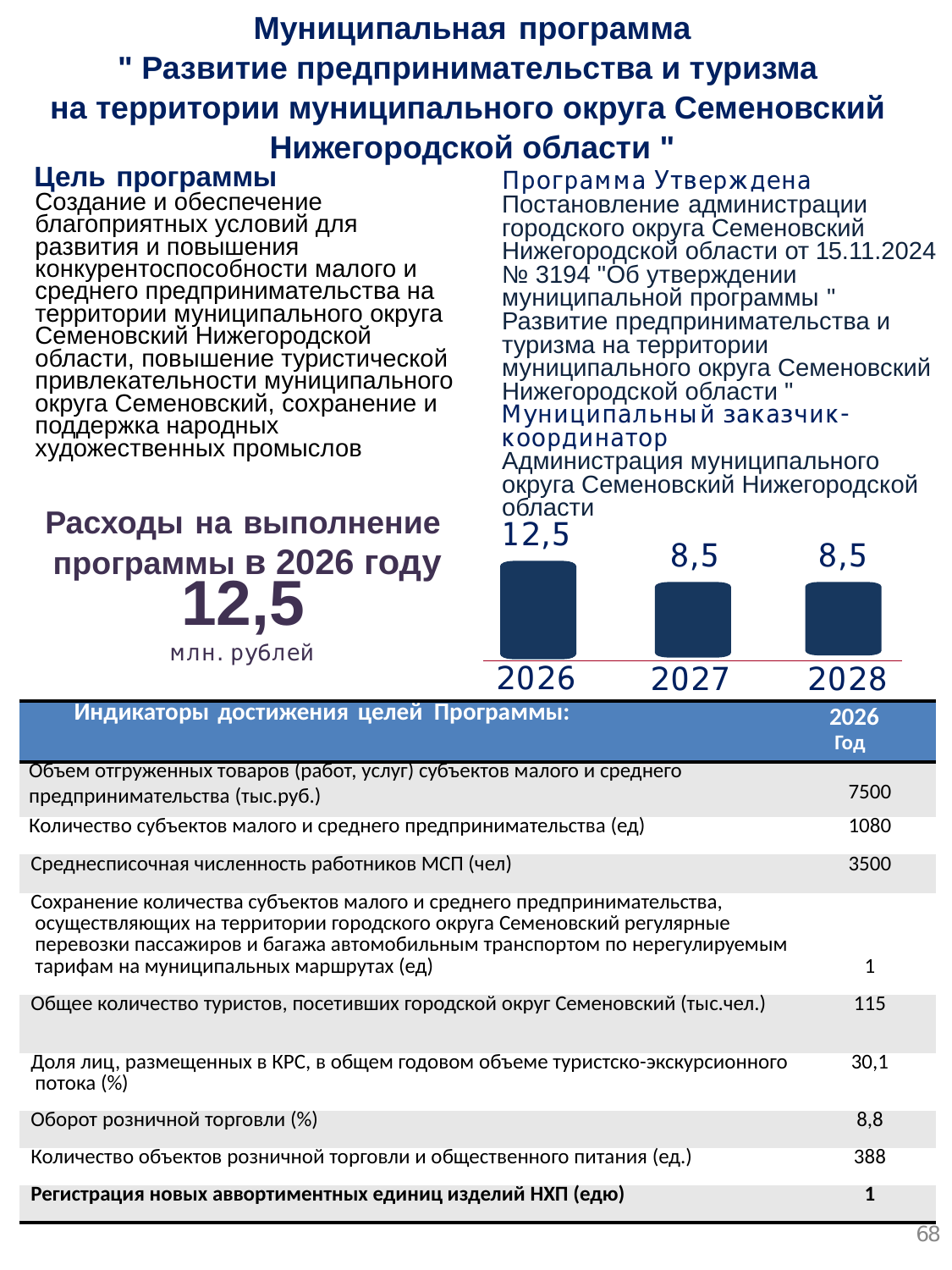

Муниципальная программа
" Развитие предпринимательства и туризма
на территории муниципального округа Семеновский
Нижегородской области "
Цель программы
Создание и обеспечение благоприятных условий для развития и повышения конкурентоспособности малого и среднего предпринимательства на территории муниципального округа Семеновский Нижегородской области, повышение туристической привлекательности муниципального округа Семеновский, сохранение и поддержка народных художественных промыслов
Программа Утверждена
Постановление администрации городского округа Семеновский Нижегородской области от 15.11.2024 № 3194 "Об утверждении муниципальной программы " Развитие предпринимательства и туризма на территории муниципального округа Семеновский Нижегородской области "
Муниципальный заказчик-координатор
Администрация муниципального округа Семеновский Нижегородской области

Расходы на выполнение
 программы в 2026 году

12,5
млн. рублей

12,5
8,5
8,5

2026
2028
2027
| Индикаторы достижения целей Программы: | 2026 Год |
| --- | --- |
| Объем отгруженных товаров (работ, услуг) субъектов малого и среднего предпринимательства (тыс.руб.) | 7500 |
| Количество субъектов малого и среднего предпринимательства (ед) | 1080 |
| Среднесписочная численность работников МСП (чел) | 3500 |
| Сохранение количества субъектов малого и среднего предпринимательства, осуществляющих на территории городского округа Семеновский регулярные перевозки пассажиров и багажа автомобильным транспортом по нерегулируемым тарифам на муниципальных маршрутах (ед) | 1 |
| Общее количество туристов, посетивших городской округ Семеновский (тыс.чел.) | 115 |
| Доля лиц, размещенных в КРС, в общем годовом объеме туристско-экскурсионного потока (%) | 30,1 |
| Оборот розничной торговли (%) | 8,8 |
| Количество объектов розничной торговли и общественного питания (ед.) | 388 |
| Регистрация новых аввортиментных единиц изделий НХП (едю) | 1 |
68